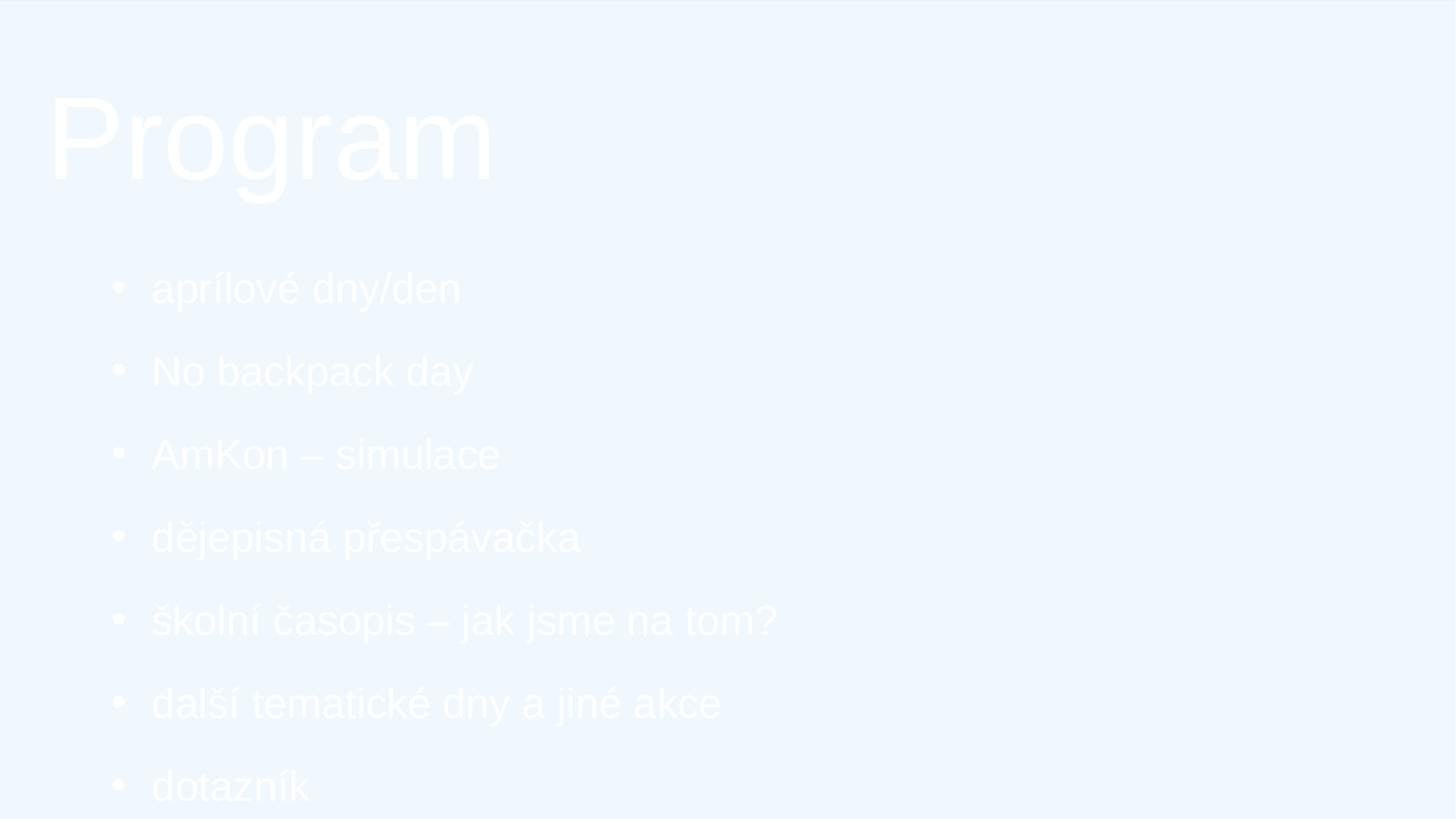

# Program
aprílové dny/den
No backpack day
AmKon – simulace
dějepisná přespávačka
školní časopis – jak jsme na tom?
další tematické dny a jiné akce
dotazník